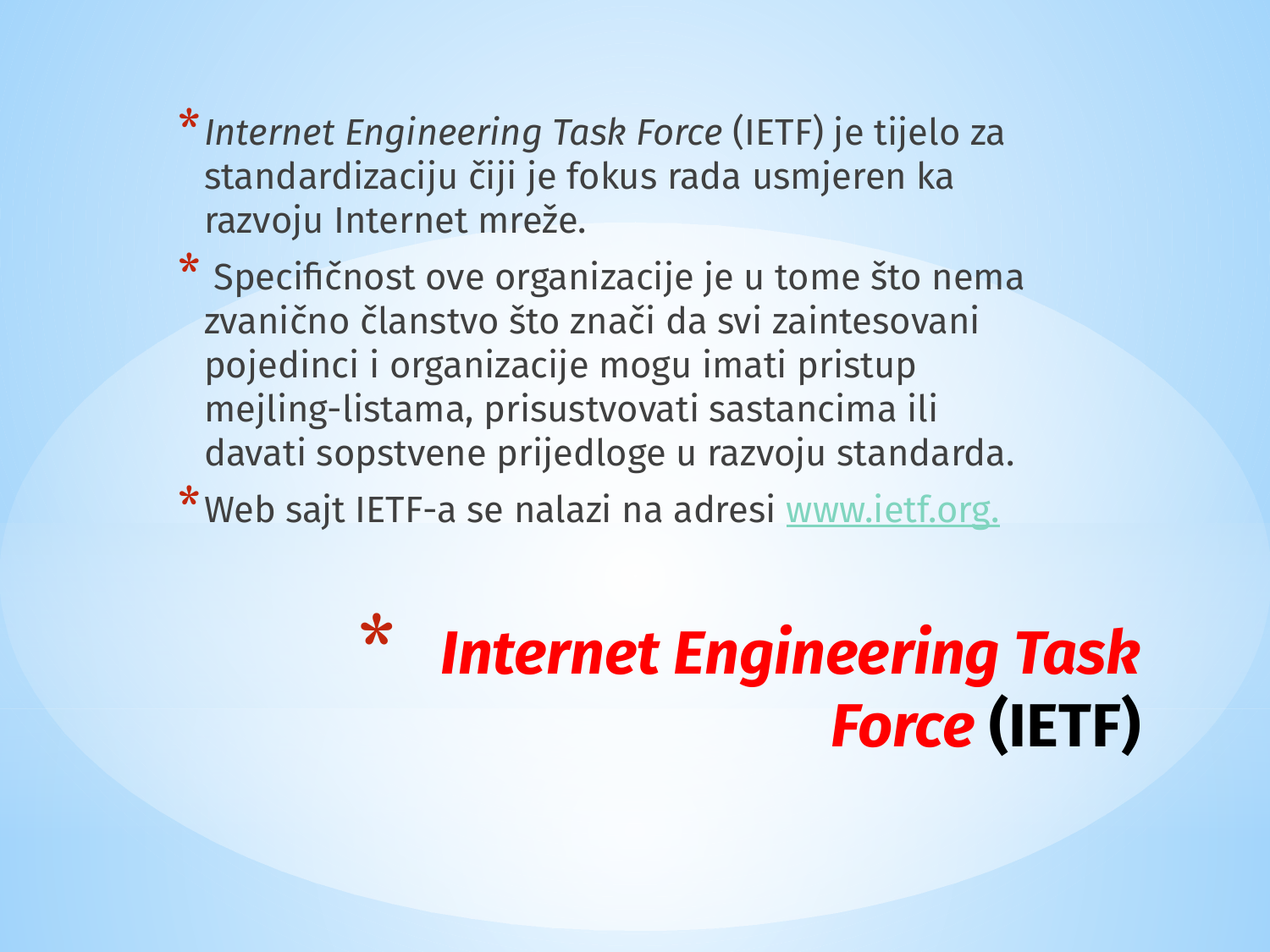

Internet Engineering Task Force (IETF) je tijelo za standardizaciju čiji je fokus rada usmjeren ka razvoju Internet mreže.
 Specifičnost ove organizacije je u tome što nema zvanično članstvo što znači da svi zaintesovani pojedinci i organizacije mogu imati pristup mejling-listama, prisustvovati sastancima ili davati sopstvene prijedloge u razvoju standarda.
Web sajt IETF-a se nalazi na adresi www.ietf.org.
# Internet Engineering Task Force (IETF)